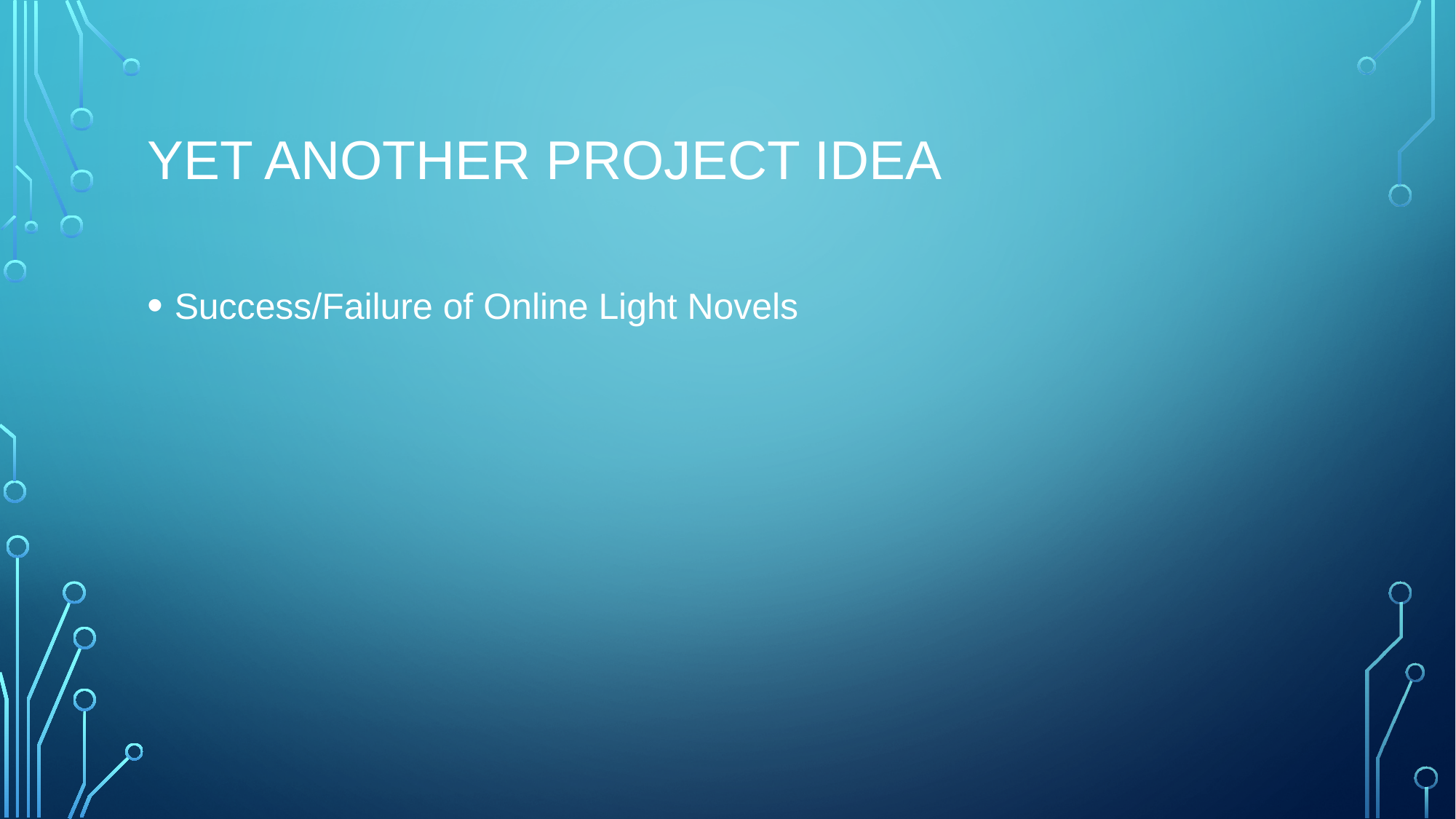

# Yet another Project IDEA
Success/Failure of Online Light Novels